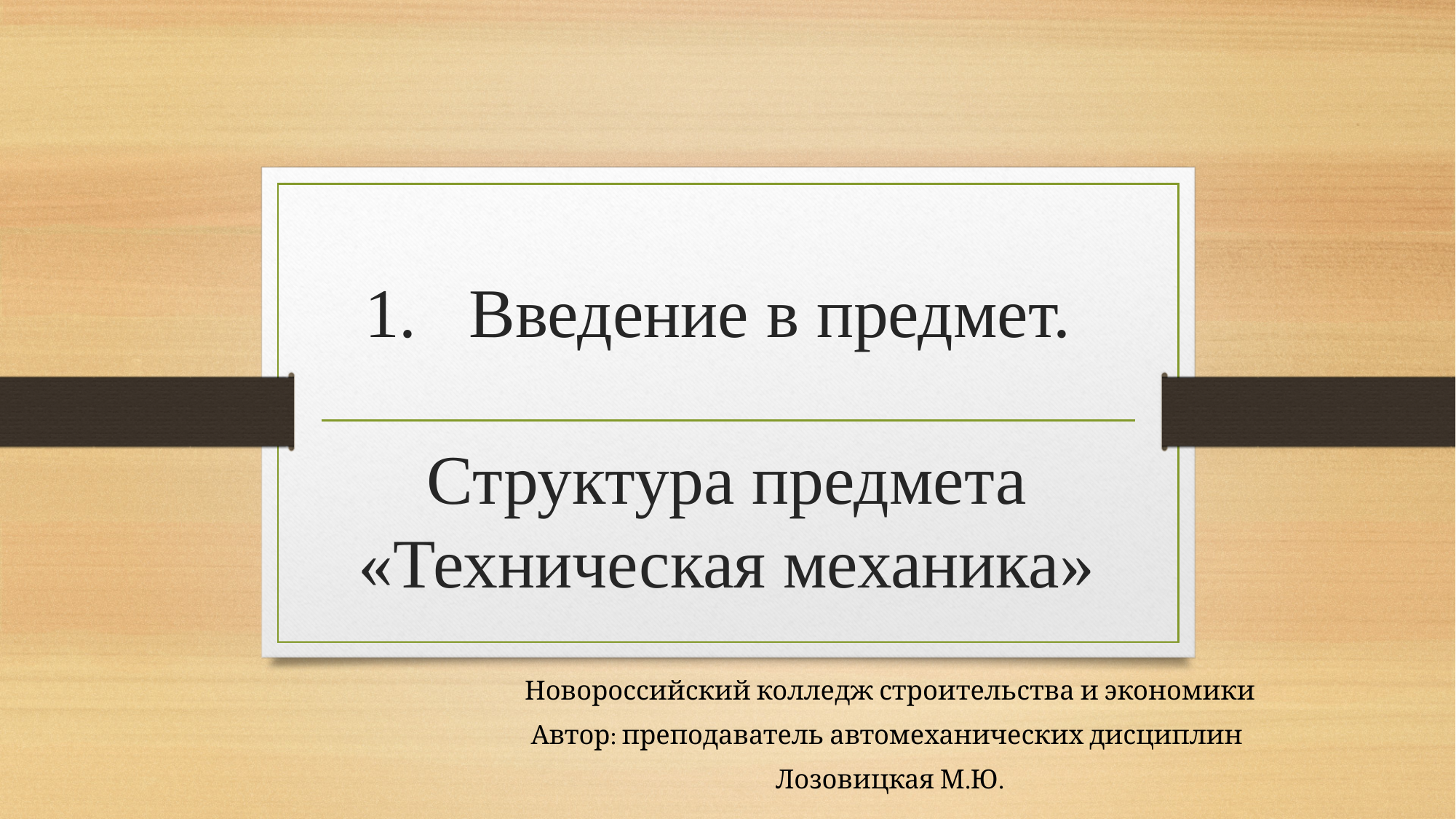

# 1.   Введение в предмет. Структура предмета «Техническая механика»
Новороссийский колледж строительства и экономики
Автор: преподаватель автомеханических дисциплин
Лозовицкая М.Ю.